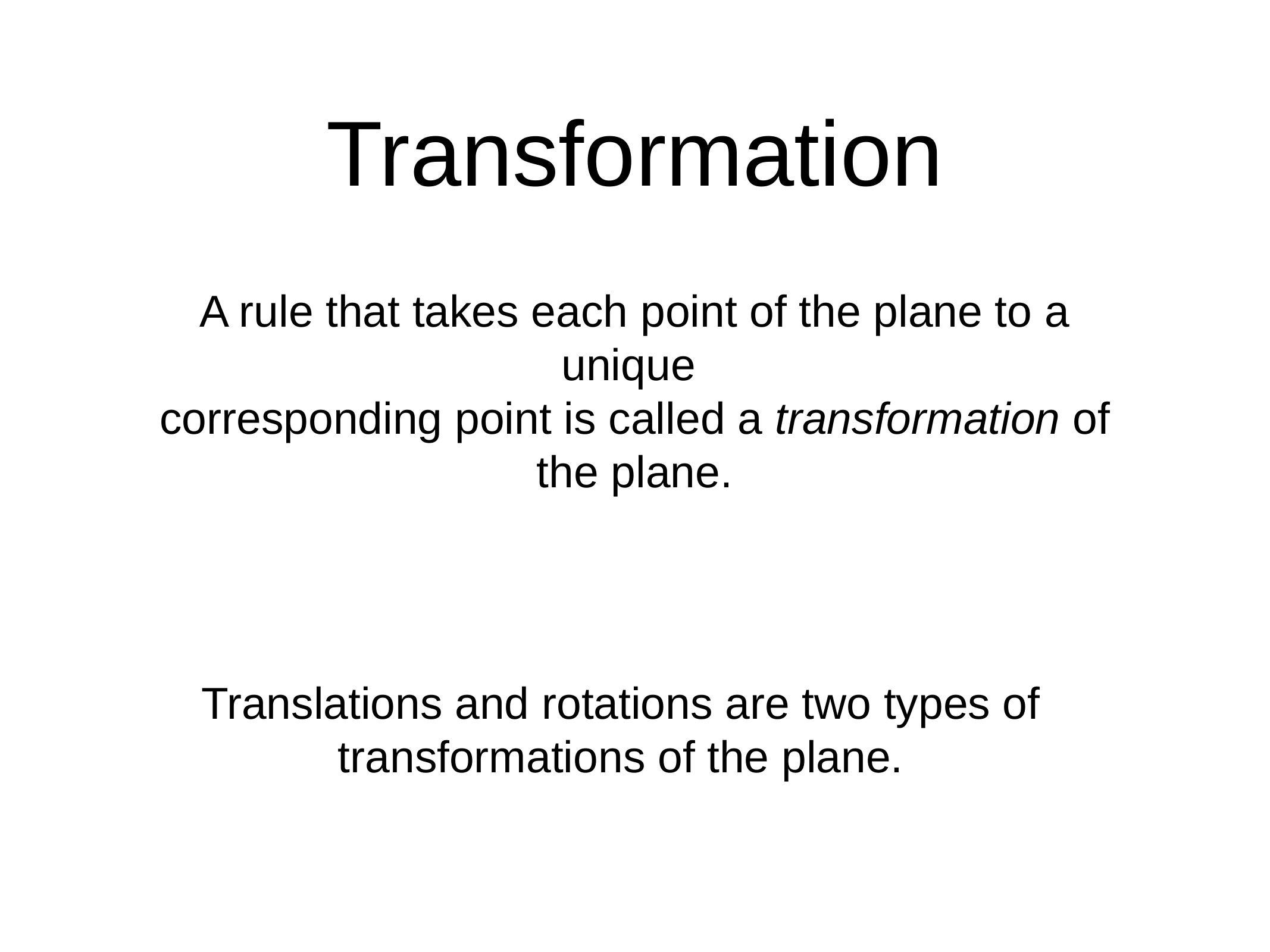

# Transformation
A rule that takes each point of the plane to a unique
corresponding point is called a transformation of the plane.

Translations and rotations are two types of transformations of the plane.